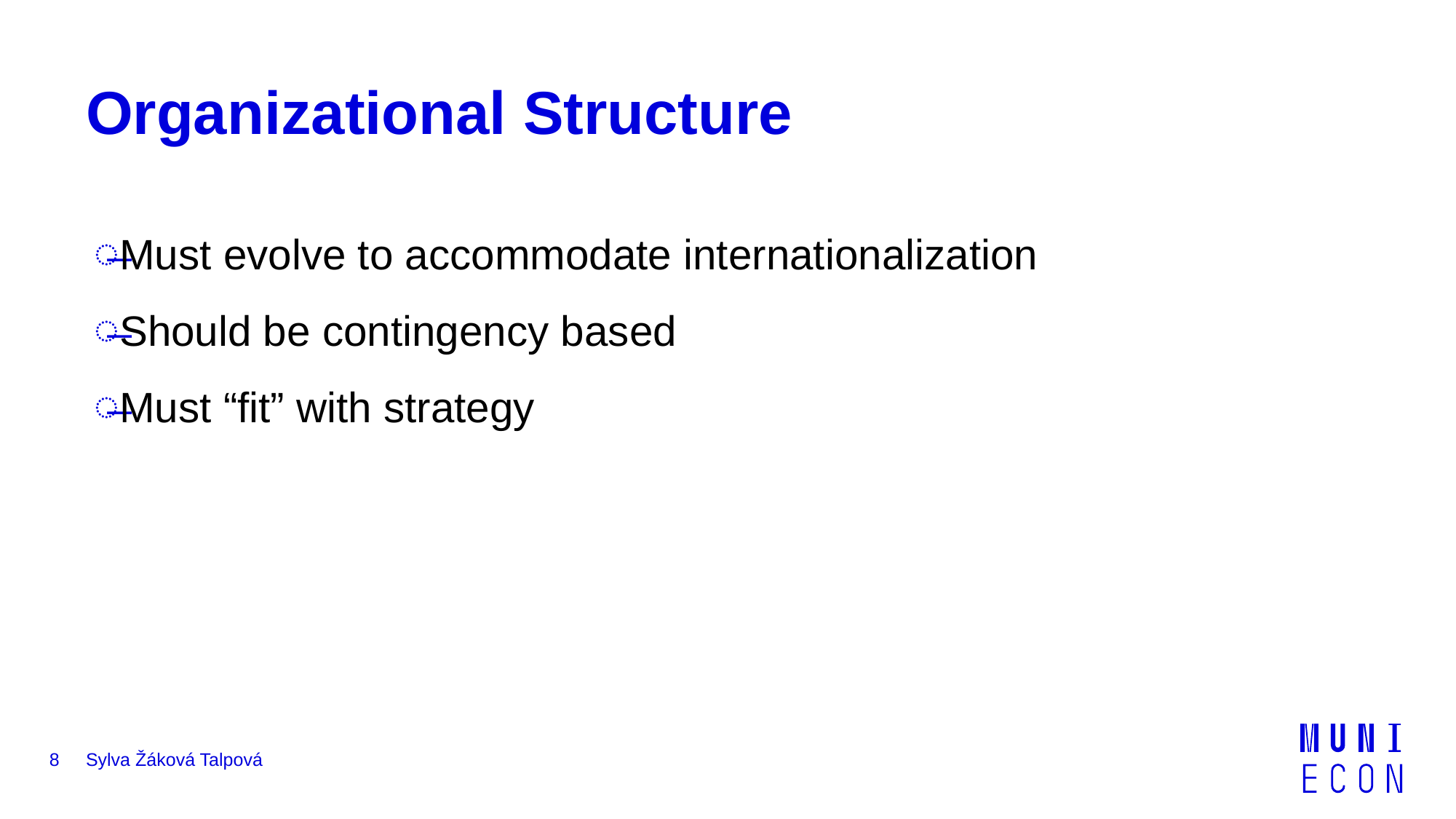

# Organizational Structure
Must evolve to accommodate internationalization
Should be contingency based
Must “fit” with strategy

8
Sylva Žáková Talpová